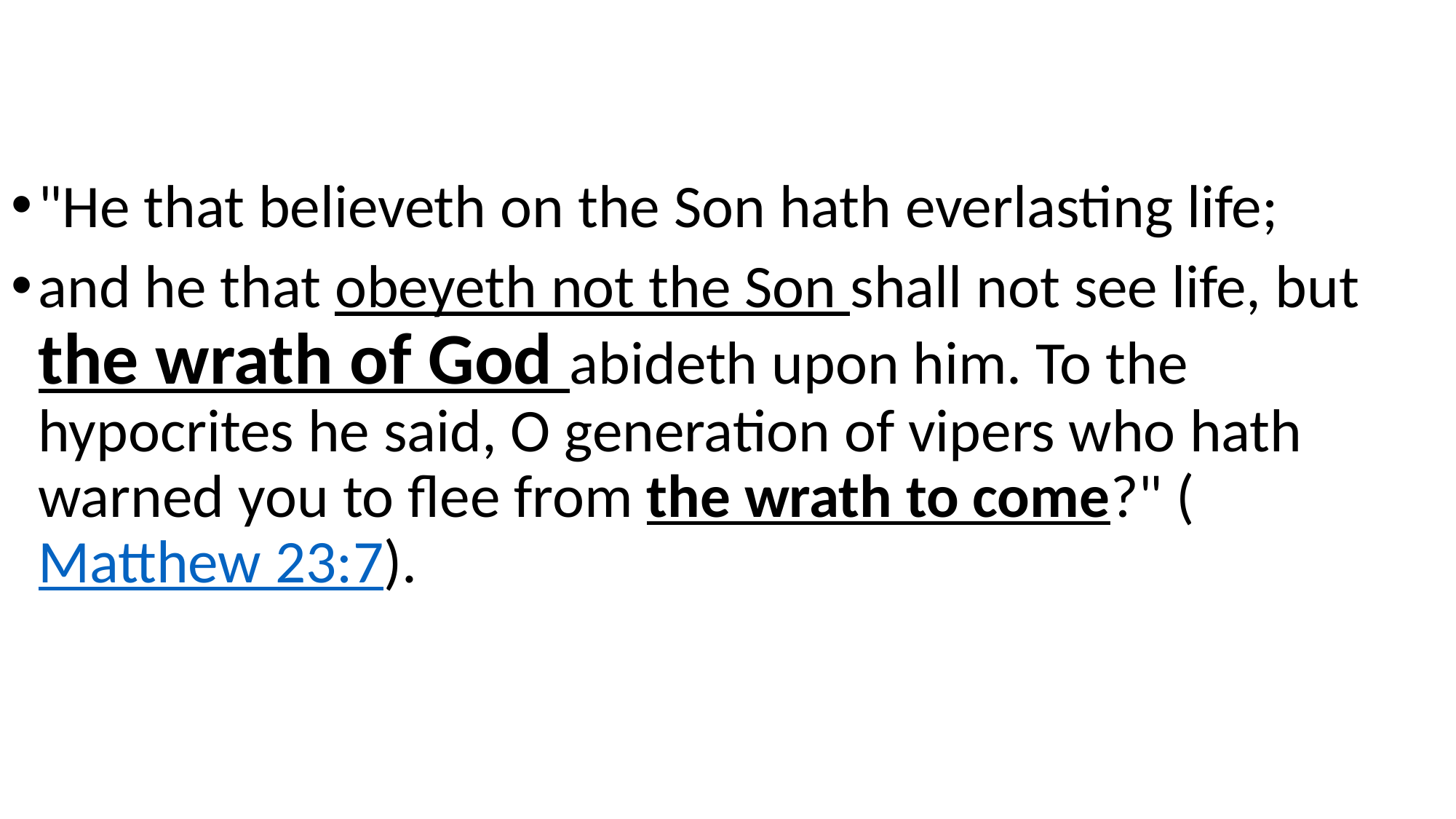

"He that believeth on the Son hath everlasting life;
and he that obeyeth not the Son shall not see life, but the wrath of God abideth upon him. To the hypocrites he said, O generation of vipers who hath warned you to flee from the wrath to come?" (Matthew 23:7).